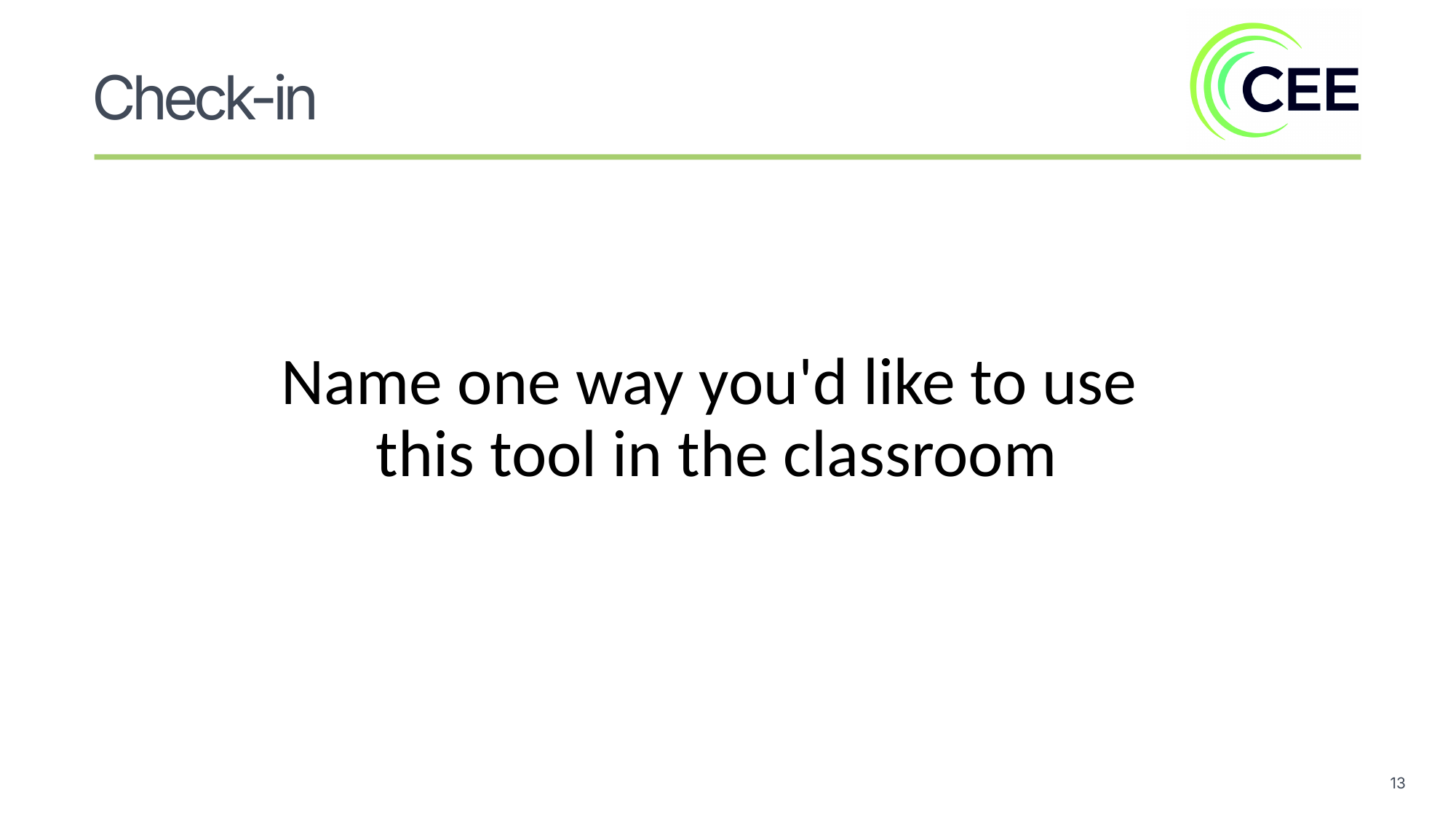

Check-in

Name one way you'd like to use
this tool in the classroom

13